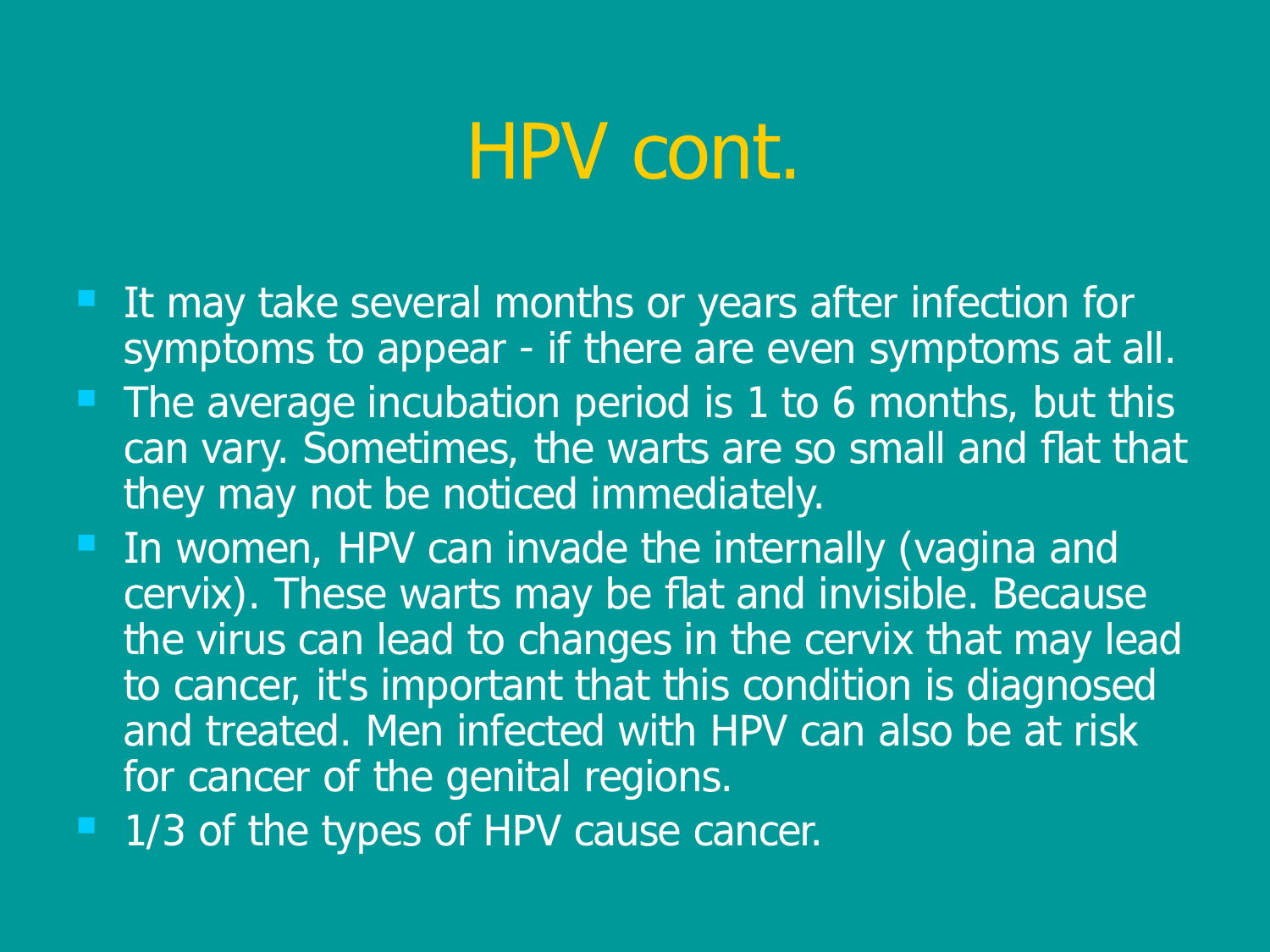

# HPV cont.
It may take several months or years after infection for symptoms to appear - if there are even symptoms at all.
The average incubation period is 1 to 6 months, but this can vary. Sometimes, the warts are so small and flat that they may not be noticed immediately.
In women, HPV can invade the internally (vagina and cervix). These warts may be flat and invisible. Because the virus can lead to changes in the cervix that may lead to cancer, it's important that this condition is diagnosed and treated. Men infected with HPV can also be at risk for cancer of the genital regions.
1/3 of the types of HPV cause cancer.